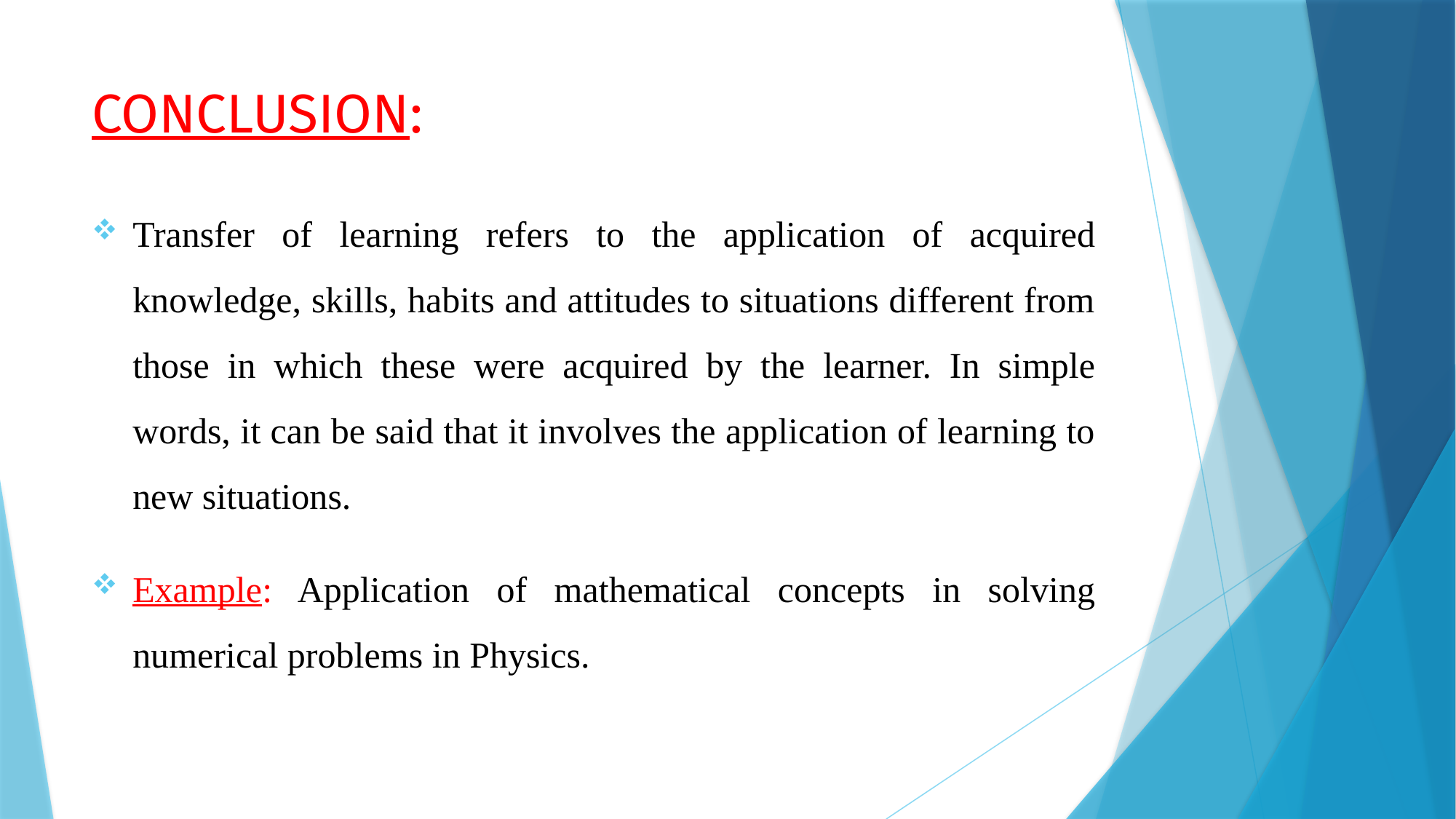

# CONCLUSION:
Transfer of learning refers to the application of acquired knowledge, skills, habits and attitudes to situations different from those in which these were acquired by the learner. In simple words, it can be said that it involves the application of learning to new situations.
Example: Application of mathematical concepts in solving numerical problems in Physics.